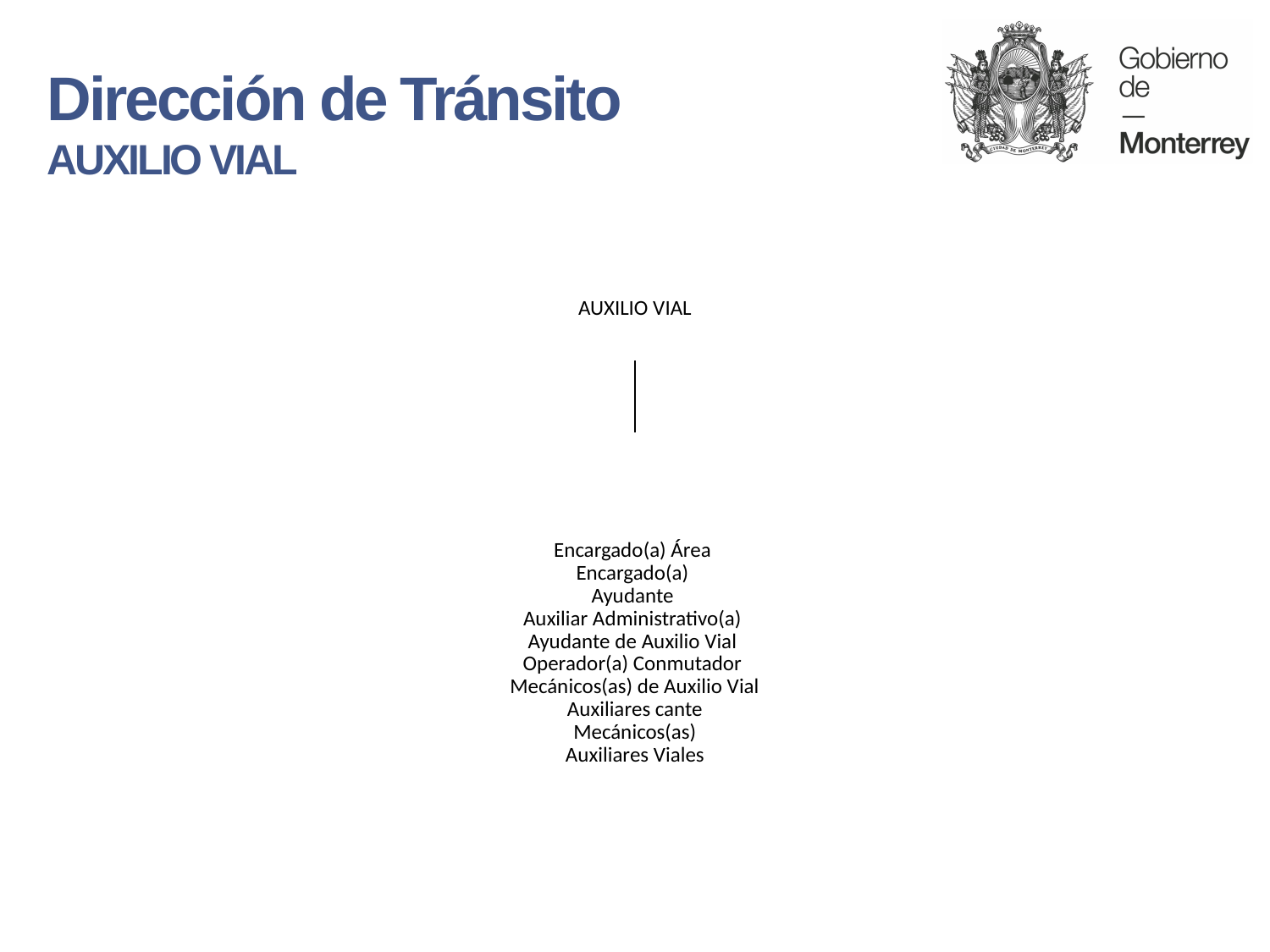

Dirección de Tránsito
AUXILIO VIAL
AUXILIO VIAL
Encargado(a) Área
Encargado(a)
Ayudante
Auxiliar Administrativo(a)
Ayudante de Auxilio Vial
Operador(a) Conmutador
Mecánicos(as) de Auxilio Vial
Auxiliares cante
Mecánicos(as)
Auxiliares Viales